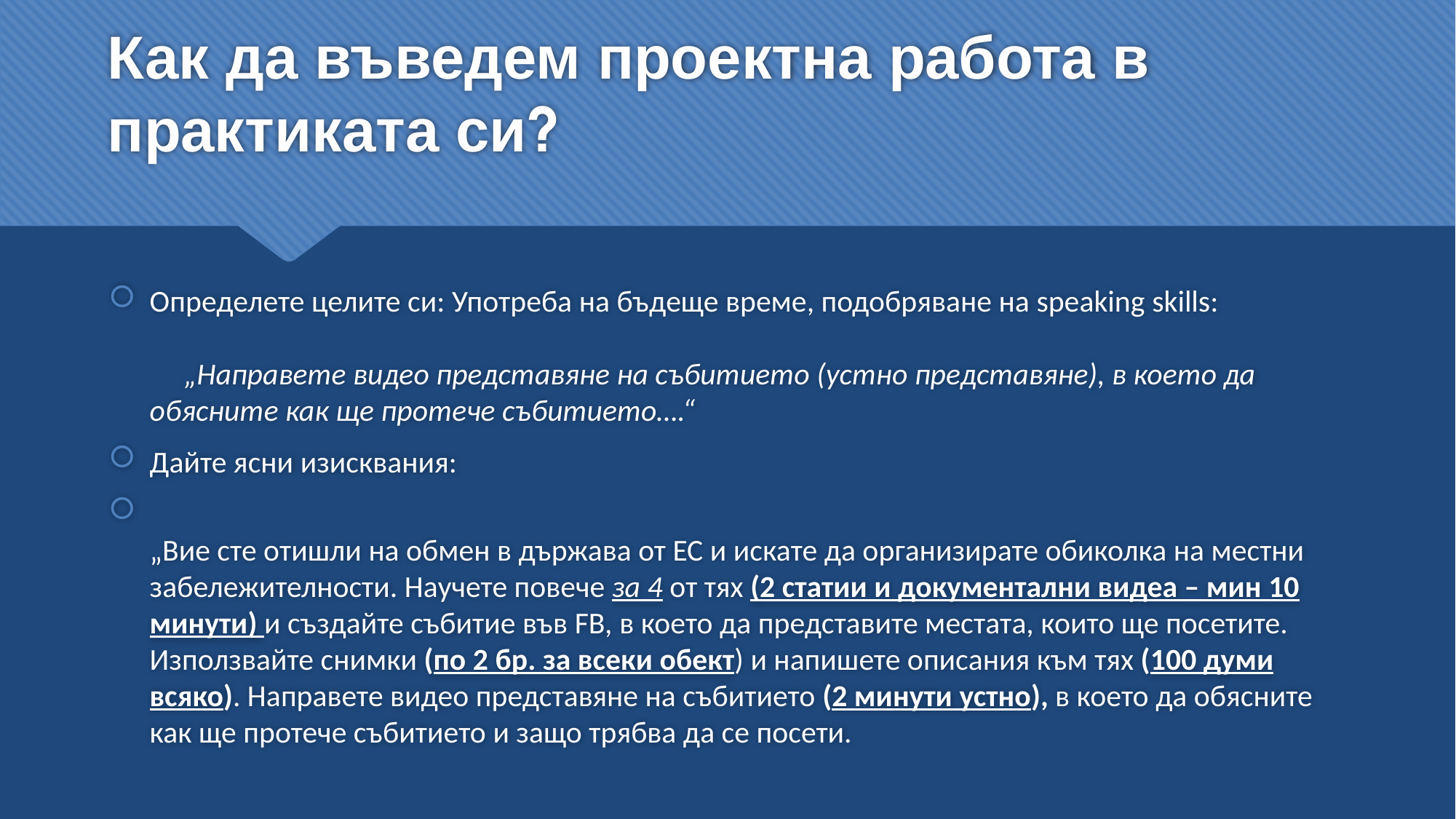

# Как да въведем проектна работа в практиката си?

Определете целите си: Употреба на бъдеще време, подобряване на speaking skills:
     „Направете видео представяне на събитието (устно представяне), в което да обясните как ще протече събитието….“
Дайте ясни изисквания:
„Вие сте отишли на обмен в държава от ЕС и искате да организирате обиколка на местни забележителности. Научете повече за 4 от тях (2 статии и документални видеа – мин 10 минути) и създайте събитие във FB, в което да представите местата, които ще посетите. Използвайте снимки (по 2 бр. за всеки обект) и напишете описания към тях (100 думи всяко). Направете видео представяне на събитието (2 минути устно), в което да обясните как ще протече събитието и защо трябва да се посети.